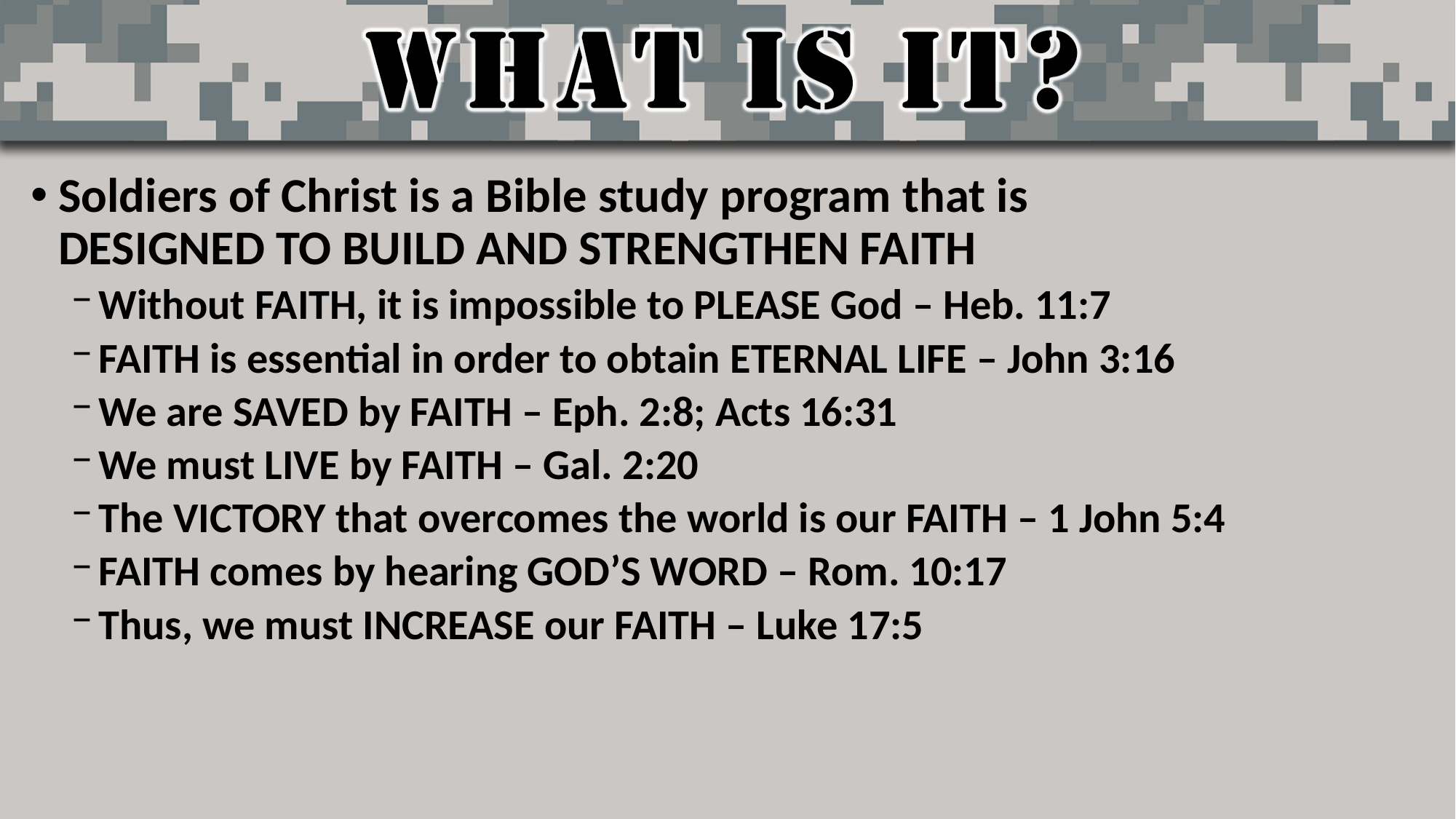

Soldiers of Christ is a Bible study program that is
DESIGNED TO BUILD AND STRENGTHEN FAITH
Without FAITH, it is impossible to PLEASE God – Heb. 11:7
FAITH is essential in order to obtain ETERNAL LIFE – John 3:16
We are SAVED by FAITH – Eph. 2:8; Acts 16:31
We must LIVE by FAITH – Gal. 2:20
The VICTORY that overcomes the world is our FAITH – 1 John 5:4
FAITH comes by hearing GOD’S WORD – Rom. 10:17
Thus, we must INCREASE our FAITH – Luke 17:5